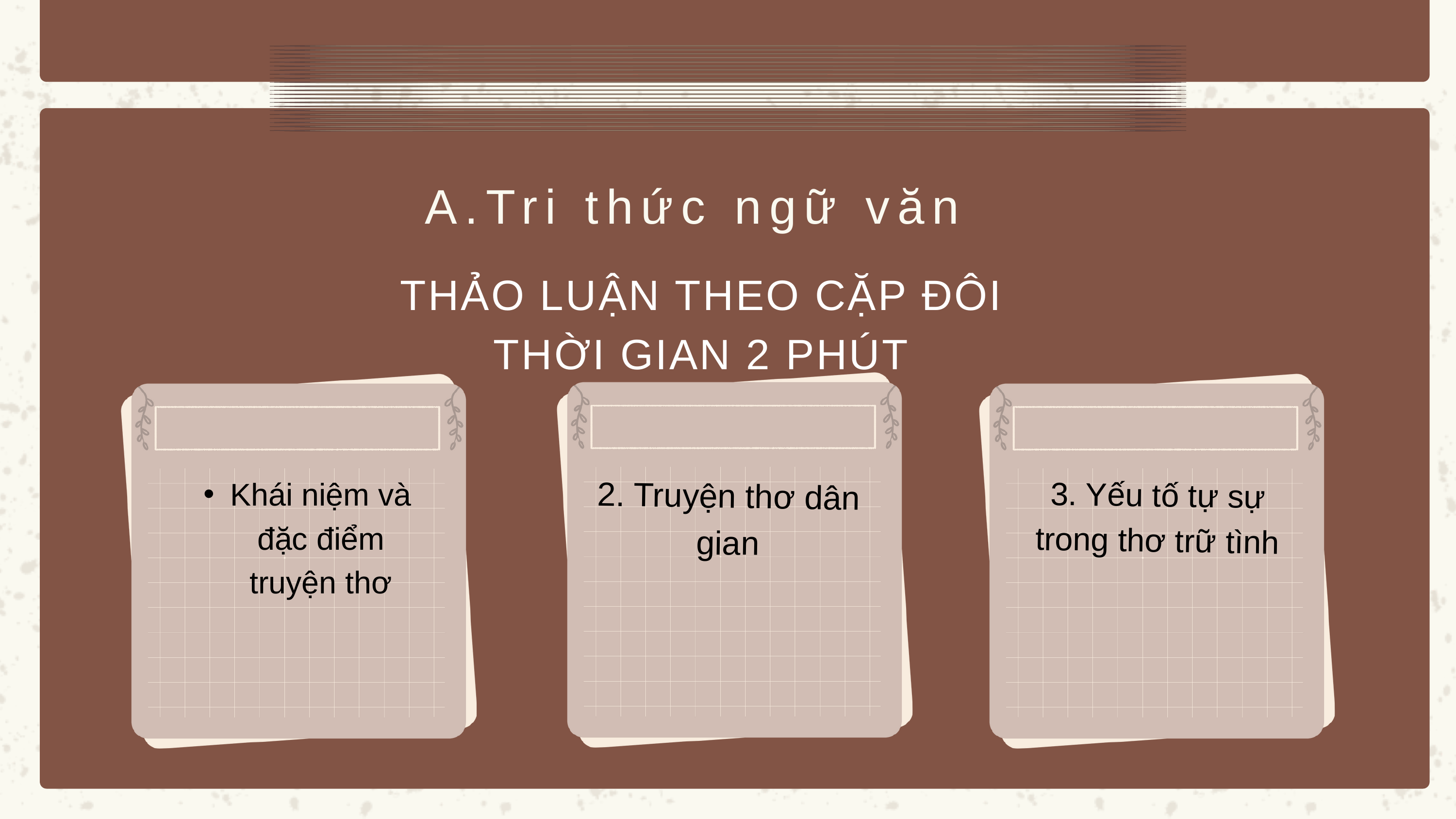

A.Tri thức ngữ văn
THẢO LUẬN THEO CẶP ĐÔI
THỜI GIAN 2 PHÚT

Khái niệm và đặc điểm truyện thơ
2. Truyện thơ dân gian
3. Yếu tố tự sự trong thơ trữ tình